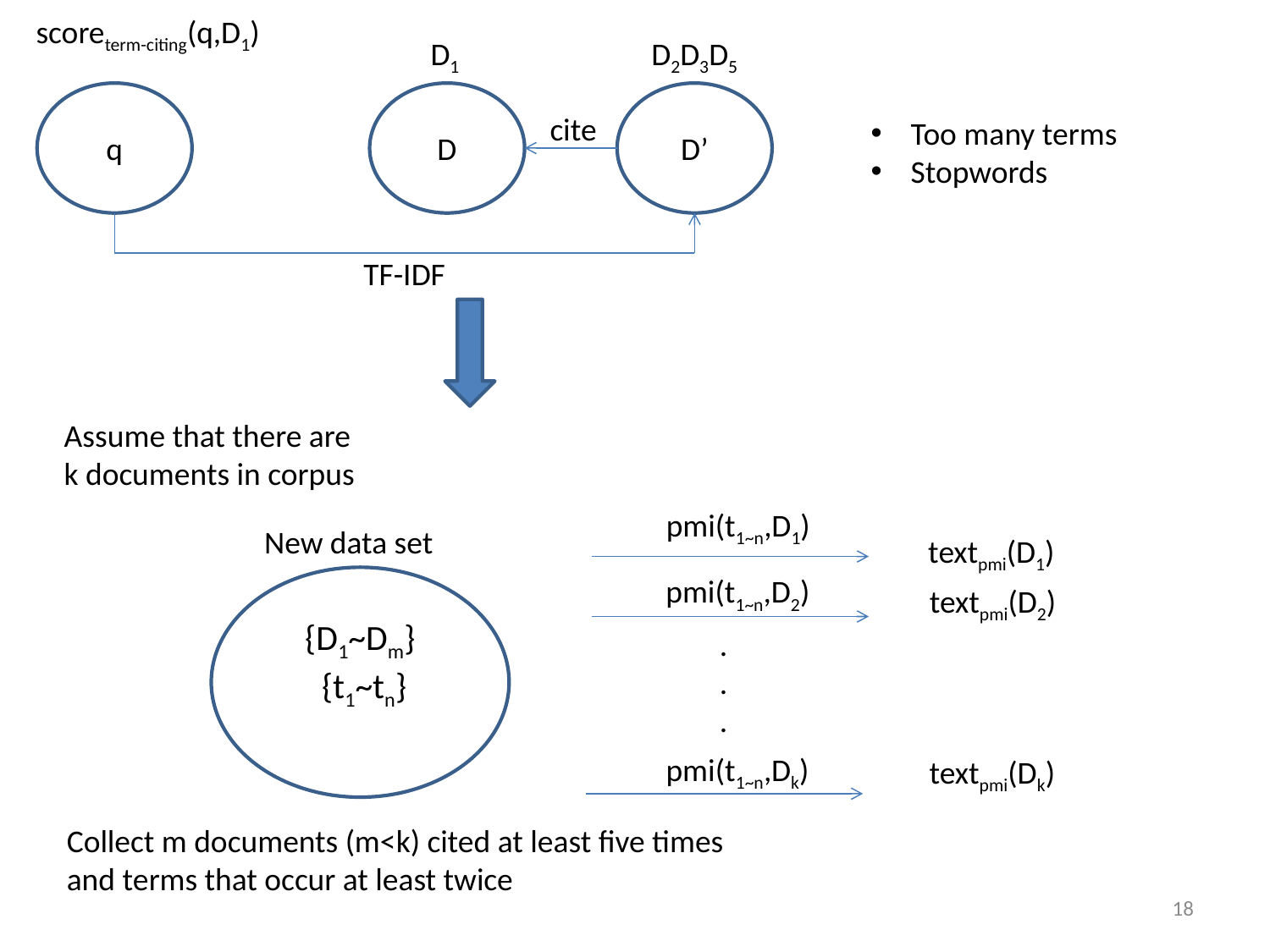

scoreterm-citing(q,D1)
D1
D2D3D5
q
D
D’
cite
Too many terms
Stopwords

TF-IDF

Assume that there are
k documents in corpus
pmi(t1~n,D1)
New data set
textpmi(D1)
pmi(t1~n,D2)
{D1~Dm}
 {t1~tn}

textpmi(D2)
.
.
.
pmi(t1~n,Dk)
textpmi(Dk)
Collect m documents (m<k) cited at least five times
and terms that occur at least twice
18